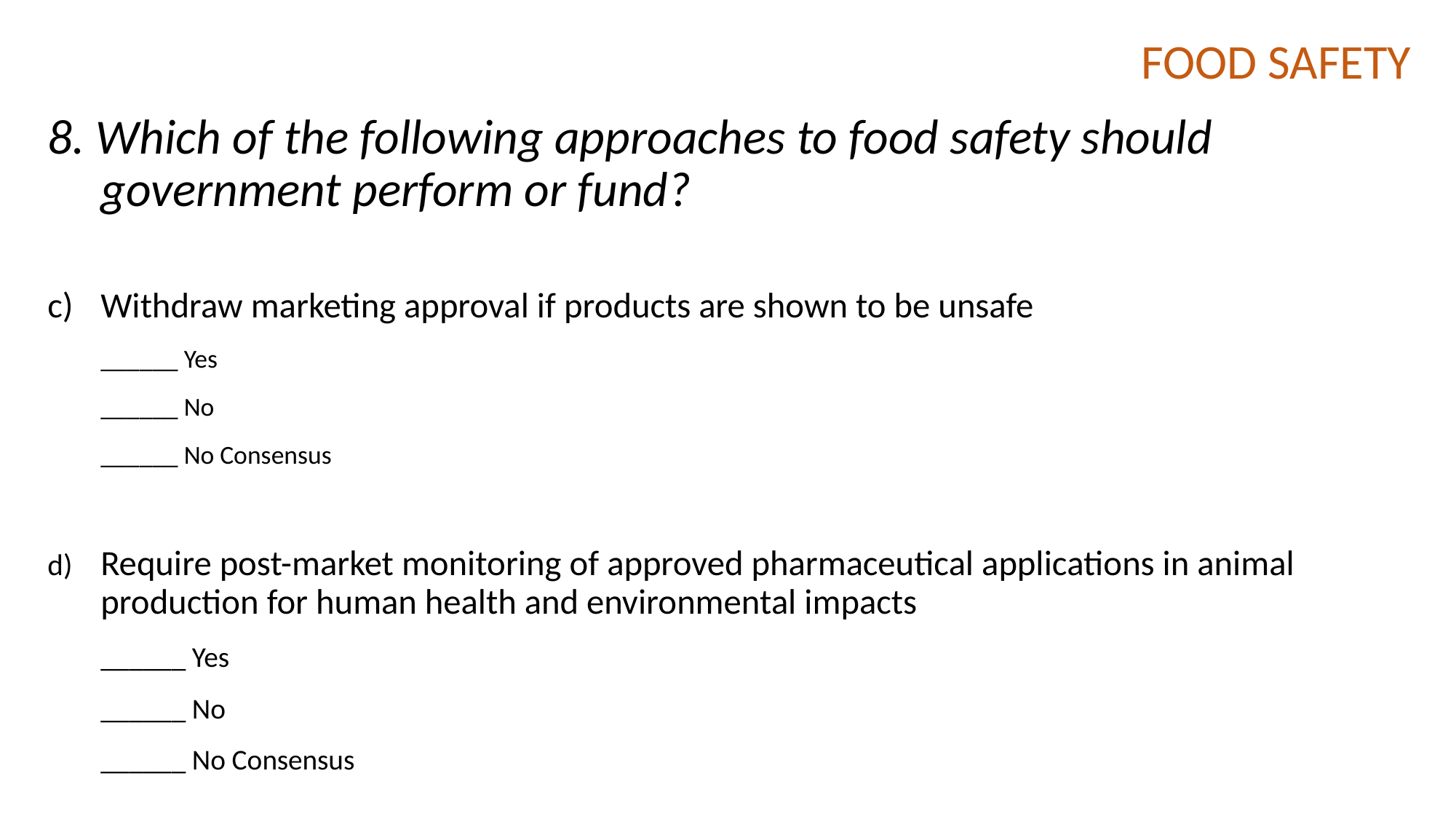

# Food Safety
8. Which of the following approaches to food safety should government perform or fund?

c) 	Withdraw marketing approval if products are shown to be unsafe
	______ Yes
	______ No
	______ No Consensus

d) 	Require post-market monitoring of approved pharmaceutical applications in animal production for human health and environmental impacts
	______ Yes
	______ No
	______ No Consensus